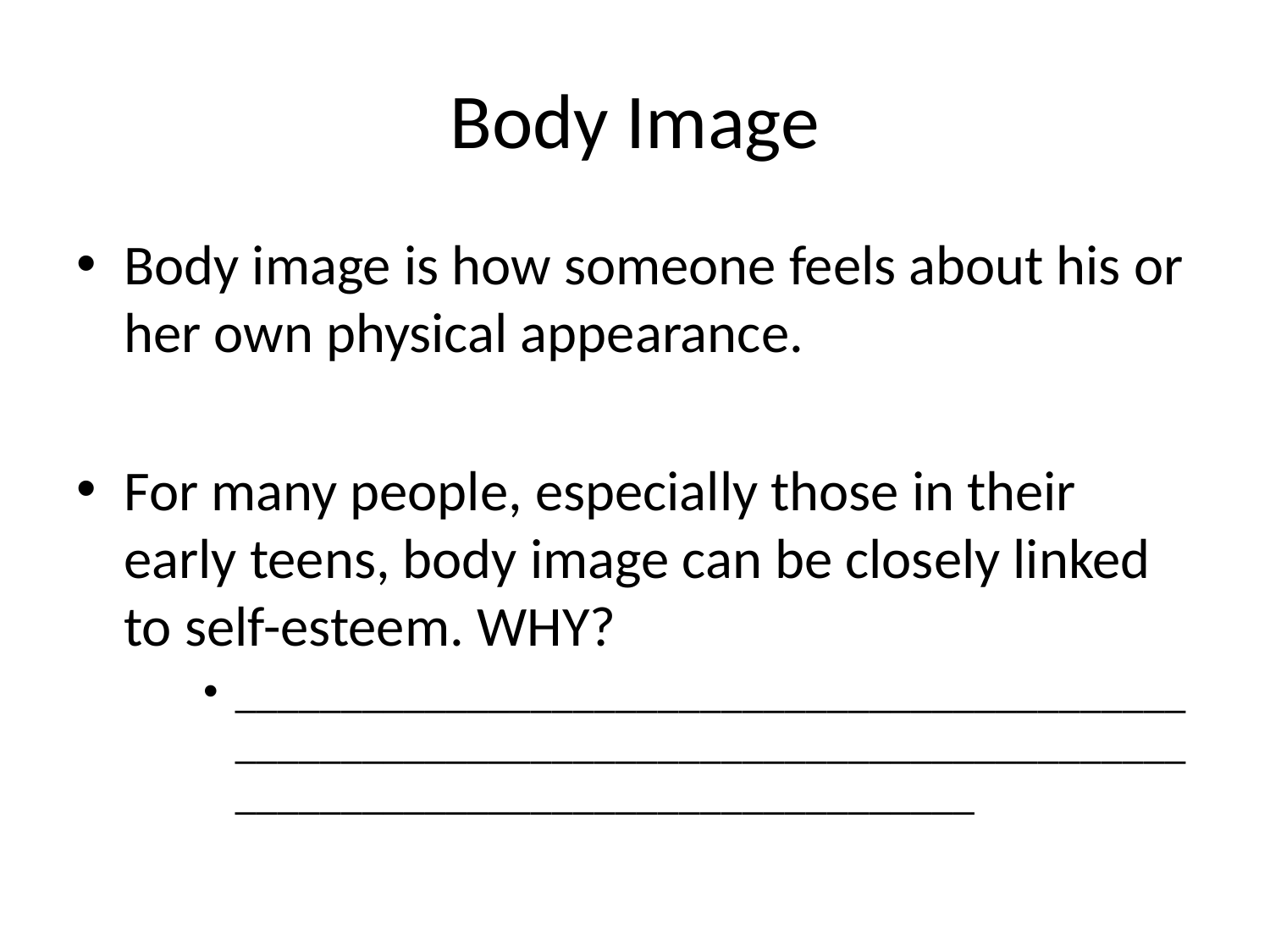

# Body Image
Body image is how someone feels about his or her own physical appearance.

For many people, especially those in their early teens, body image can be closely linked to self-esteem. WHY?
_____________________________________________________________________________________________________________________________